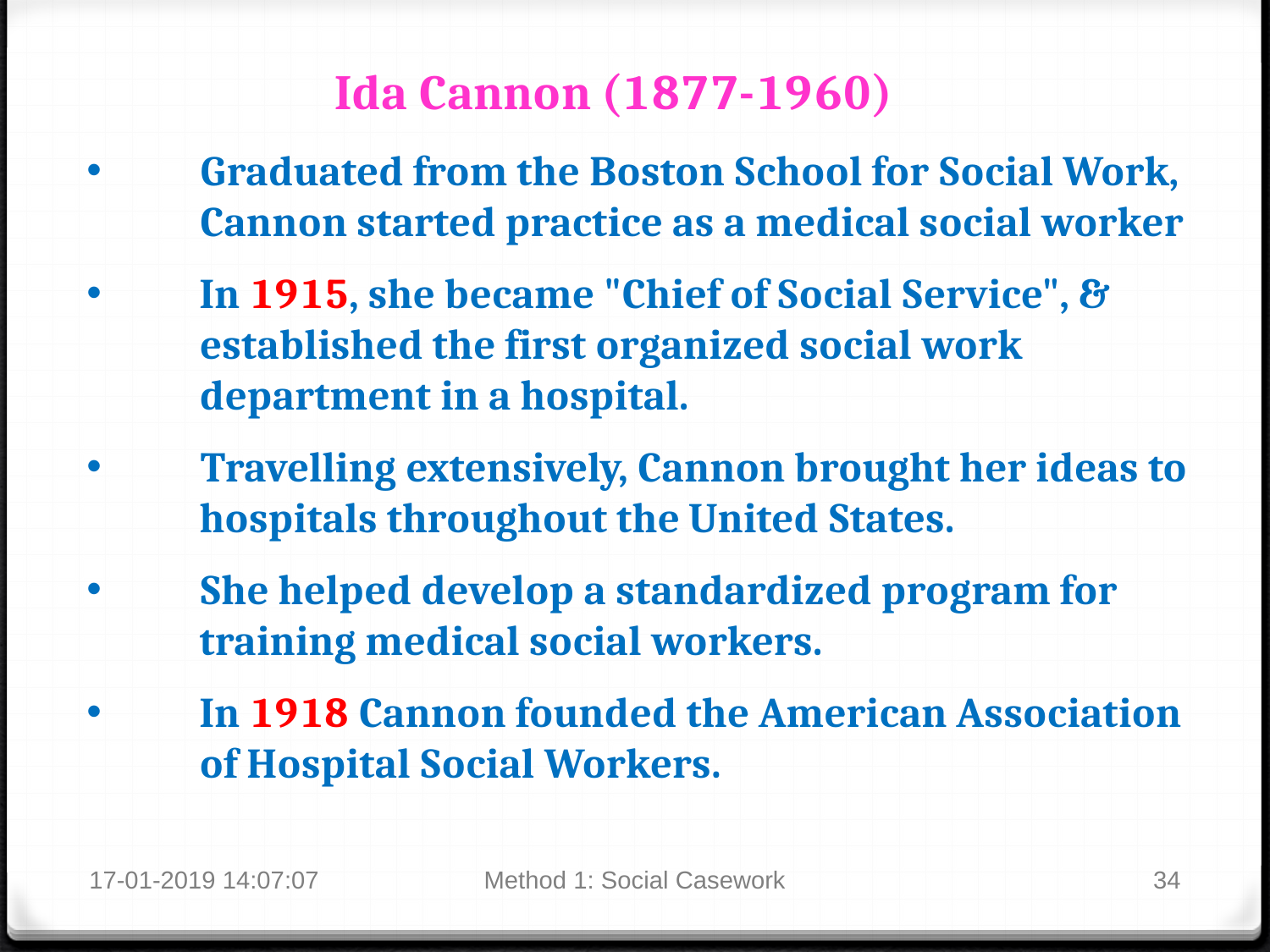

Ida Cannon (1877-1960)
Graduated from the Boston School for Social Work, Cannon started practice as a medical social worker
In 1915, she became "Chief of Social Service", & established the first organized social work department in a hospital.
Travelling extensively, Cannon brought her ideas to hospitals throughout the United States.
She helped develop a standardized program for training medical social workers.
In 1918 Cannon founded the American Association of Hospital Social Workers.
17-01-2019 14:07:07
Method 1: Social Casework
34